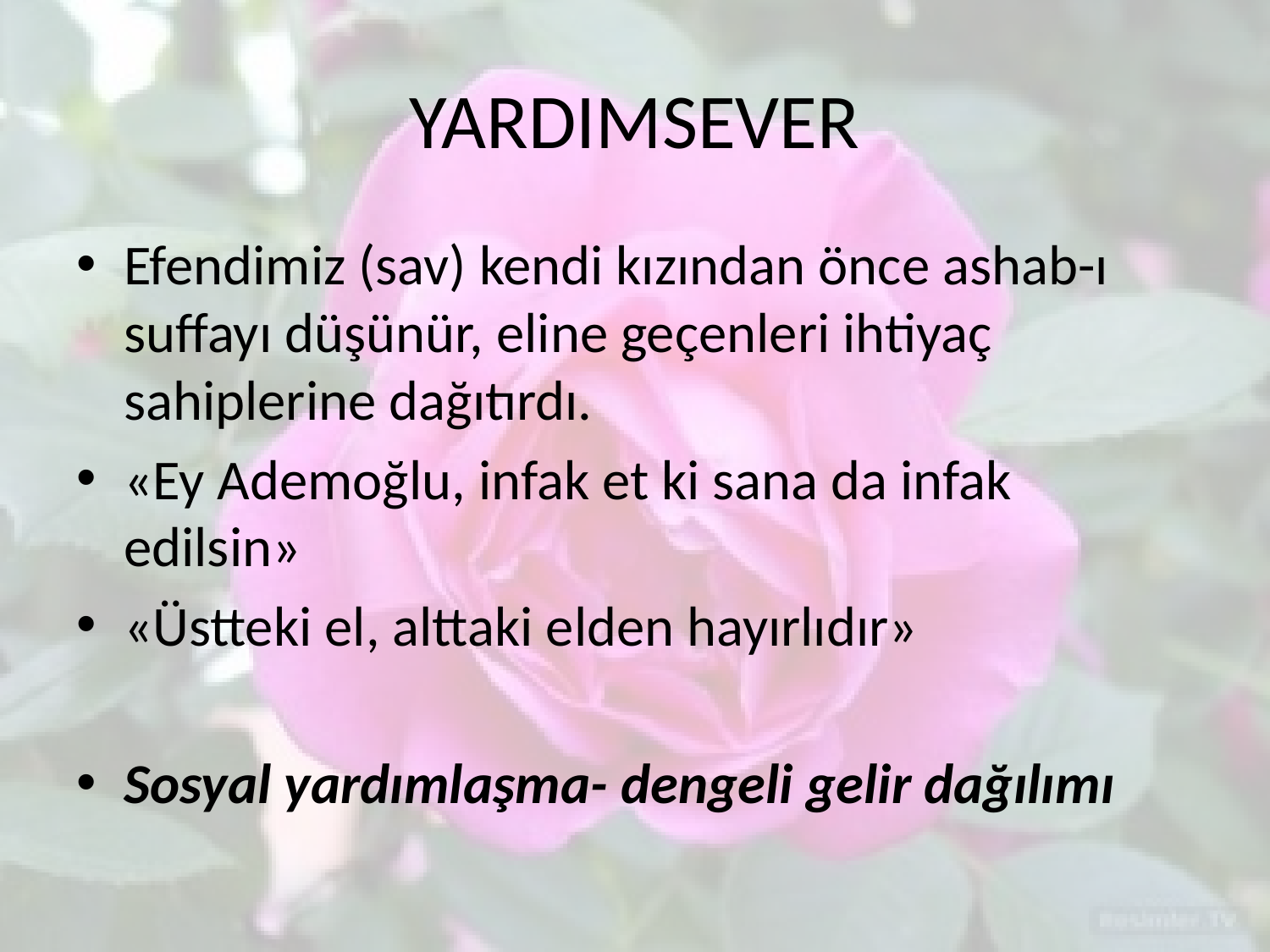

# YARDIMSEVER
Efendimiz (sav) kendi kızından önce ashab-ı suffayı düşünür, eline geçenleri ihtiyaç sahiplerine dağıtırdı.
«Ey Ademoğlu, infak et ki sana da infak edilsin»
«Üstteki el, alttaki elden hayırlıdır»

Sosyal yardımlaşma- dengeli gelir dağılımı